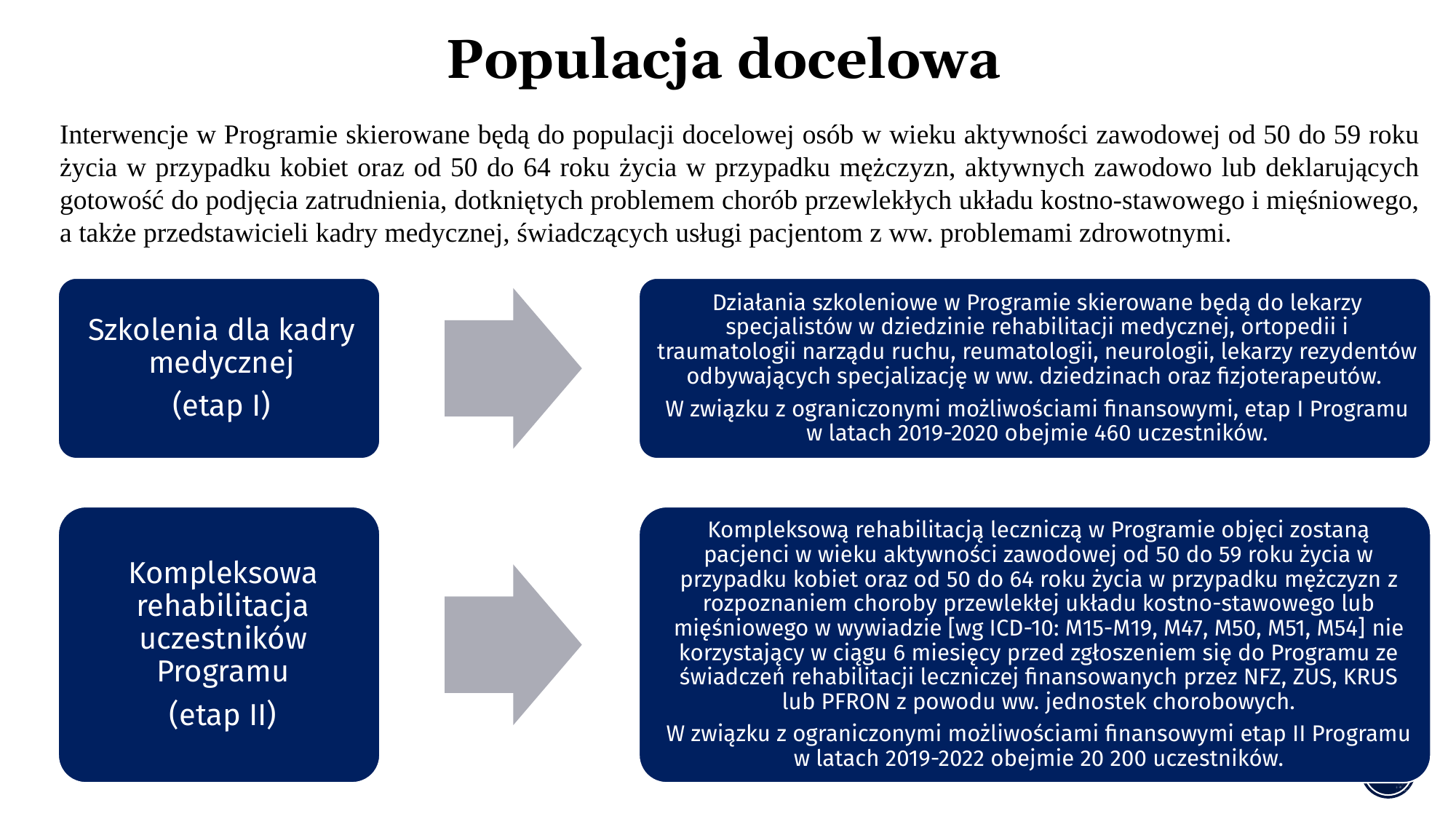

# Populacja docelowa
Interwencje w Programie skierowane będą do populacji docelowej osób w wieku aktywności zawodowej od 50 do 59 roku życia w przypadku kobiet oraz od 50 do 64 roku życia w przypadku mężczyzn, aktywnych zawodowo lub deklarujących gotowość do podjęcia zatrudnienia, dotkniętych problemem chorób przewlekłych układu kostno-stawowego i mięśniowego, a także przedstawicieli kadry medycznej, świadczących usługi pacjentom z ww. problemami zdrowotnymi.
Szkolenia dla kadry medycznej
(etap I)

Działania szkoleniowe w Programie skierowane będą do lekarzy specjalistów w dziedzinie rehabilitacji medycznej, ortopedii i traumatologii narządu ruchu, reumatologii, neurologii, lekarzy rezydentów odbywających specjalizację w ww. dziedzinach oraz fizjoterapeutów.
W związku z ograniczonymi możliwościami finansowymi, etap I Programu w latach 2019-2020 obejmie 460 uczestników.
Kompleksowa rehabilitacja uczestników Programu
(etap II)

Kompleksową rehabilitacją leczniczą w Programie objęci zostaną pacjenci w wieku aktywności zawodowej od 50 do 59 roku życia w przypadku kobiet oraz od 50 do 64 roku życia w przypadku mężczyzn z rozpoznaniem choroby przewlekłej układu kostno-stawowego lub mięśniowego w wywiadzie [wg ICD-10: M15-M19, M47, M50, M51, M54] nie korzystający w ciągu 6 miesięcy przed zgłoszeniem się do Programu ze świadczeń rehabilitacji leczniczej finansowanych przez NFZ, ZUS, KRUS lub PFRON z powodu ww. jednostek chorobowych.
W związku z ograniczonymi możliwościami finansowymi etap II Programu w latach 2019-2022 obejmie 20 200 uczestników.